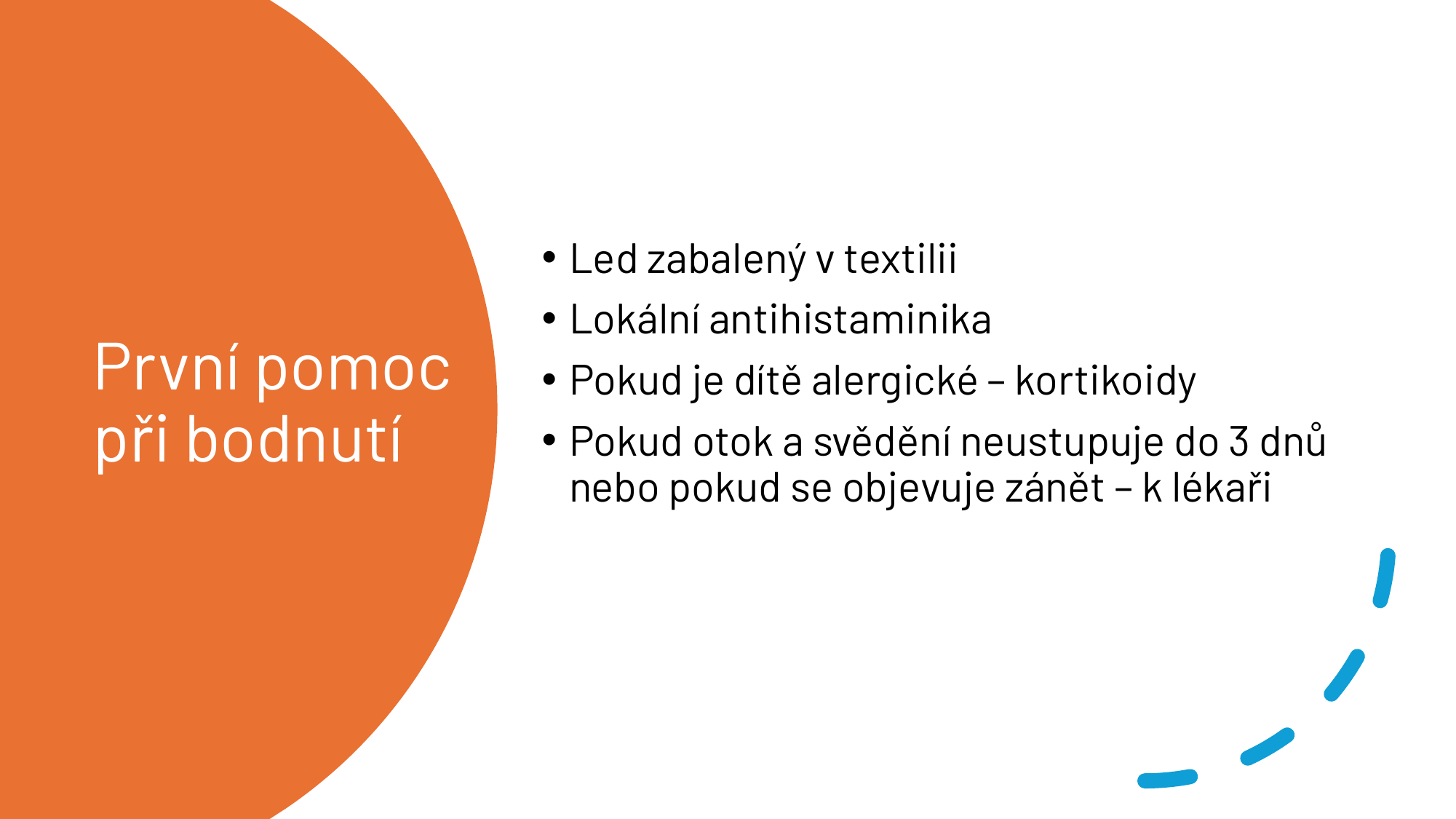

Led zabalený v textilii
Lokální antihistaminika
Pokud je dítě alergické – kortikoidy
Pokud otok a svědění neustupuje do 3 dnů nebo pokud se objevuje zánět – k lékaři

# První pomoc při bodnutí